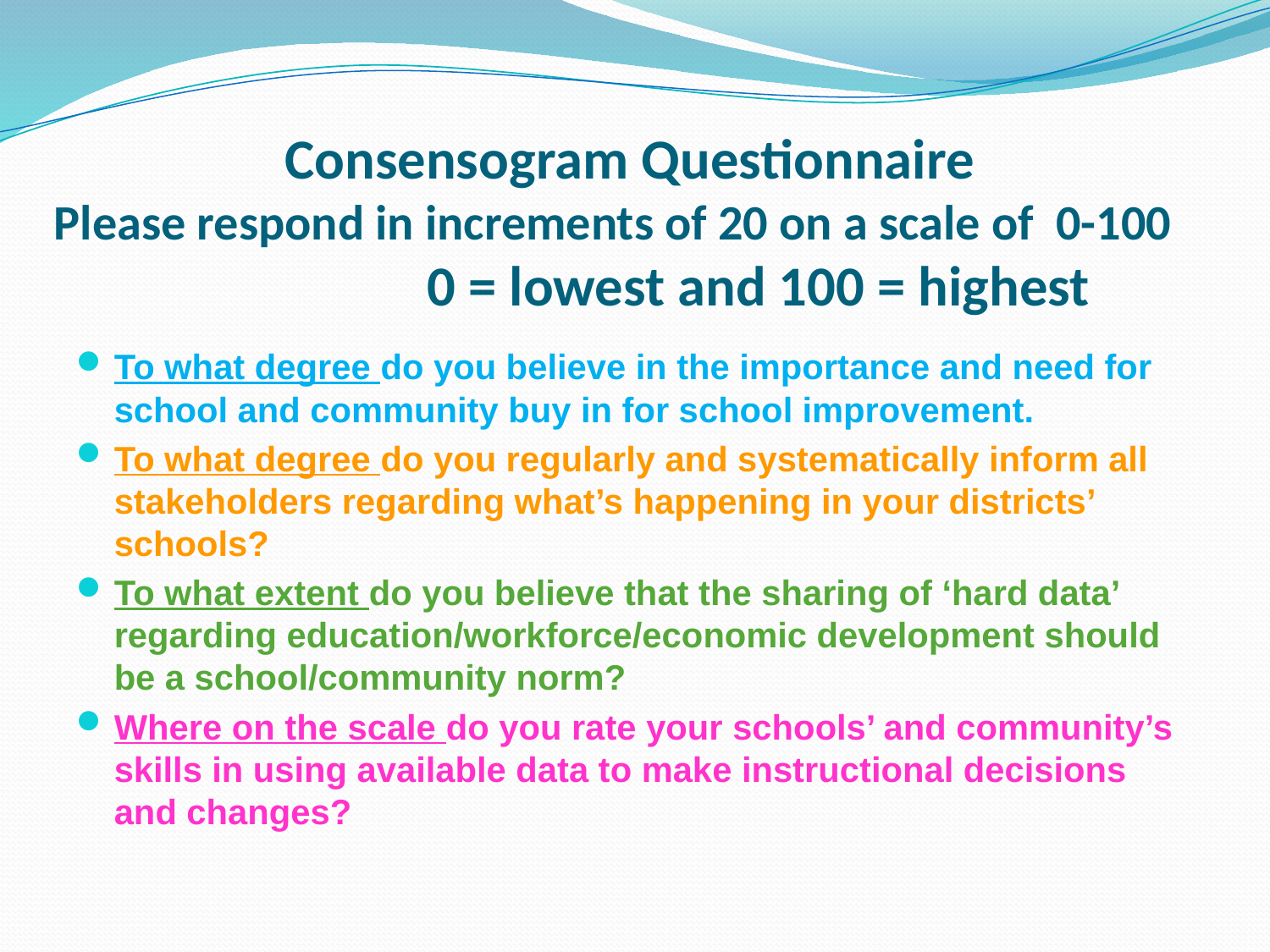

# Consensogram Questionnaire Please respond in increments of 20 on a scale of  0-100                           0 = lowest and 100 = highest
To what degree do you believe in the importance and need for school and community buy in for school improvement.
To what degree do you regularly and systematically inform all stakeholders regarding what’s happening in your districts’ schools?
To what extent do you believe that the sharing of ‘hard data’ regarding education/workforce/economic development should be a school/community norm?
Where on the scale do you rate your schools’ and community’s skills in using available data to make instructional decisions and changes?